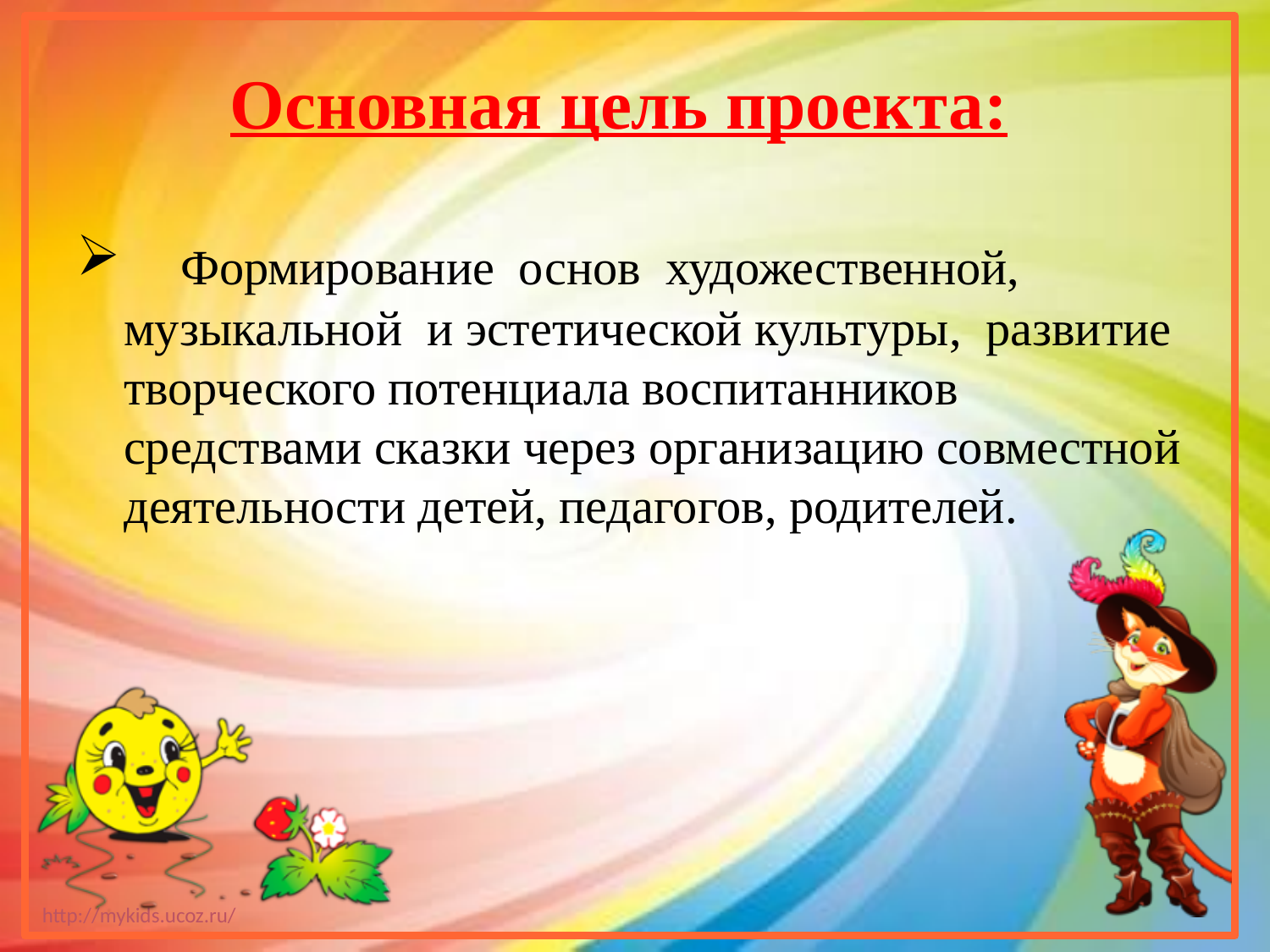

Основная цель проекта:
    Формирование  основ  художественной, музыкальной  и эстетической культуры,  развитие творческого потенциала воспитанников средствами сказки через организацию совместной деятельности детей, педагогов, родителей.